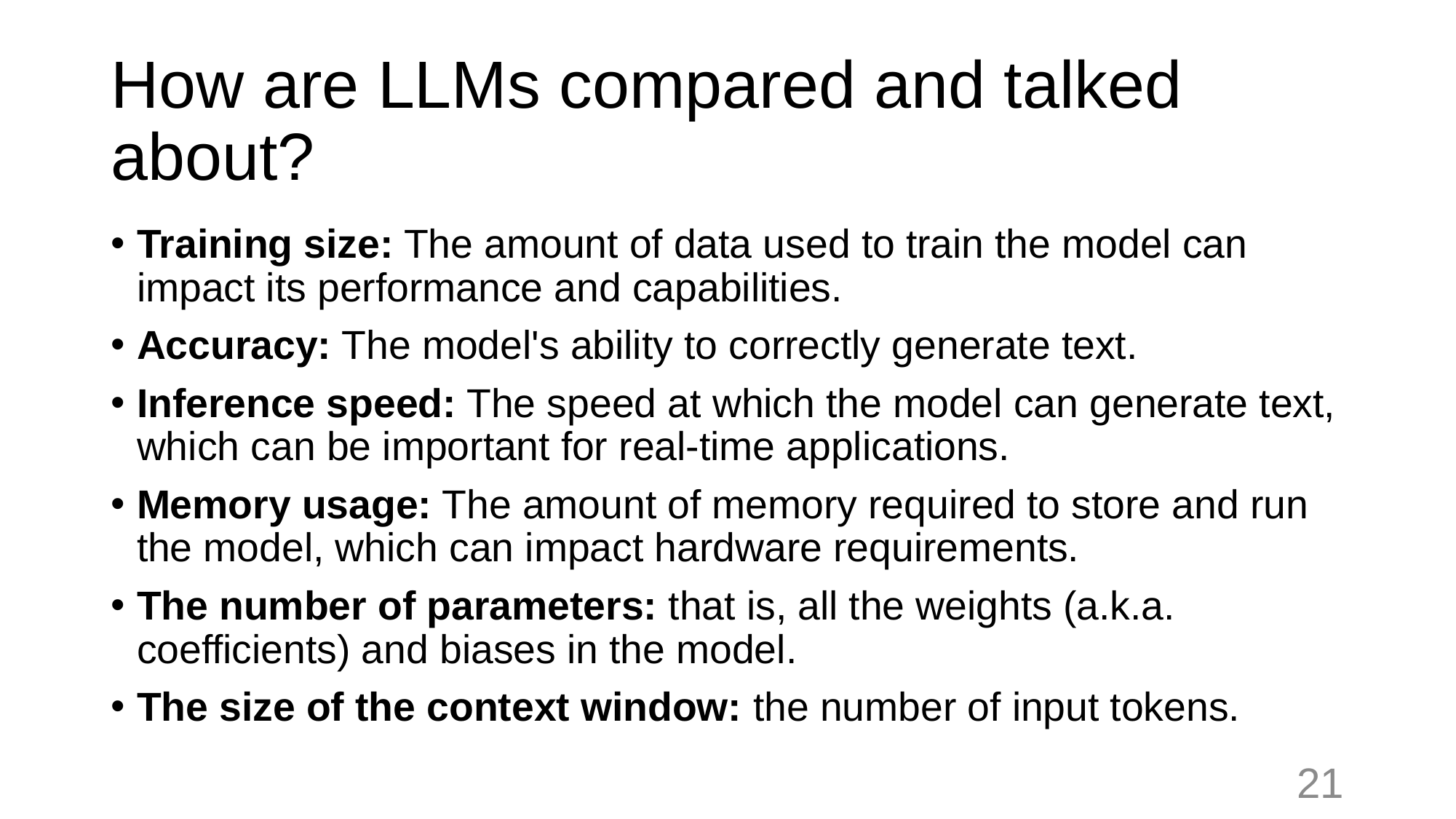

# How are LLMs compared and talked about?
Training size: The amount of data used to train the model can impact its performance and capabilities.
Accuracy: The model's ability to correctly generate text.
Inference speed: The speed at which the model can generate text, which can be important for real-time applications.
Memory usage: The amount of memory required to store and run the model, which can impact hardware requirements.
The number of parameters: that is, all the weights (a.k.a. coefficients) and biases in the model.
The size of the context window: the number of input tokens.

21